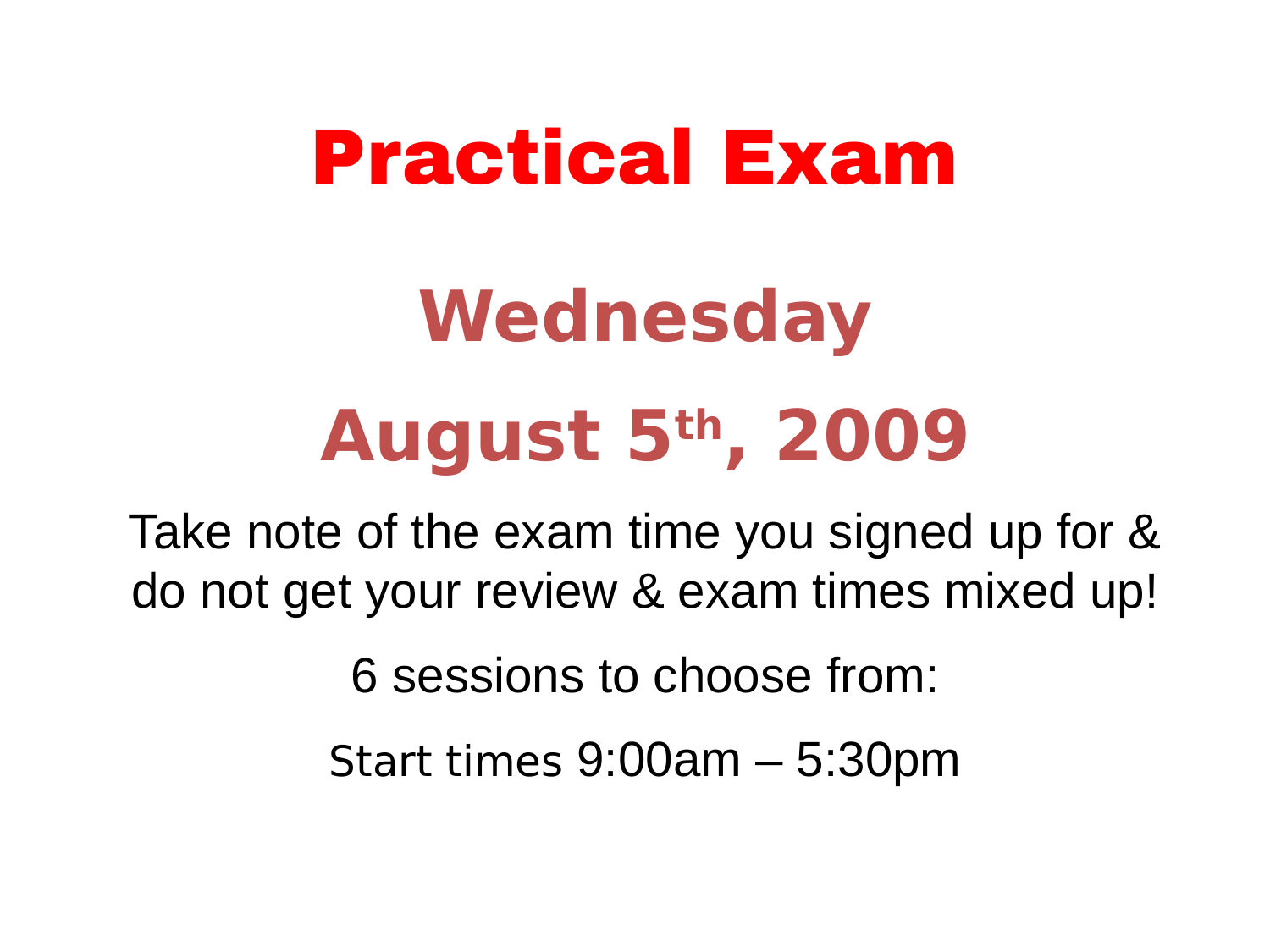

# Practical Exam
Wednesday
August 5th, 2009
Take note of the exam time you signed up for & do not get your review & exam times mixed up!
6 sessions to choose from:
Start times 9:00am – 5:30pm